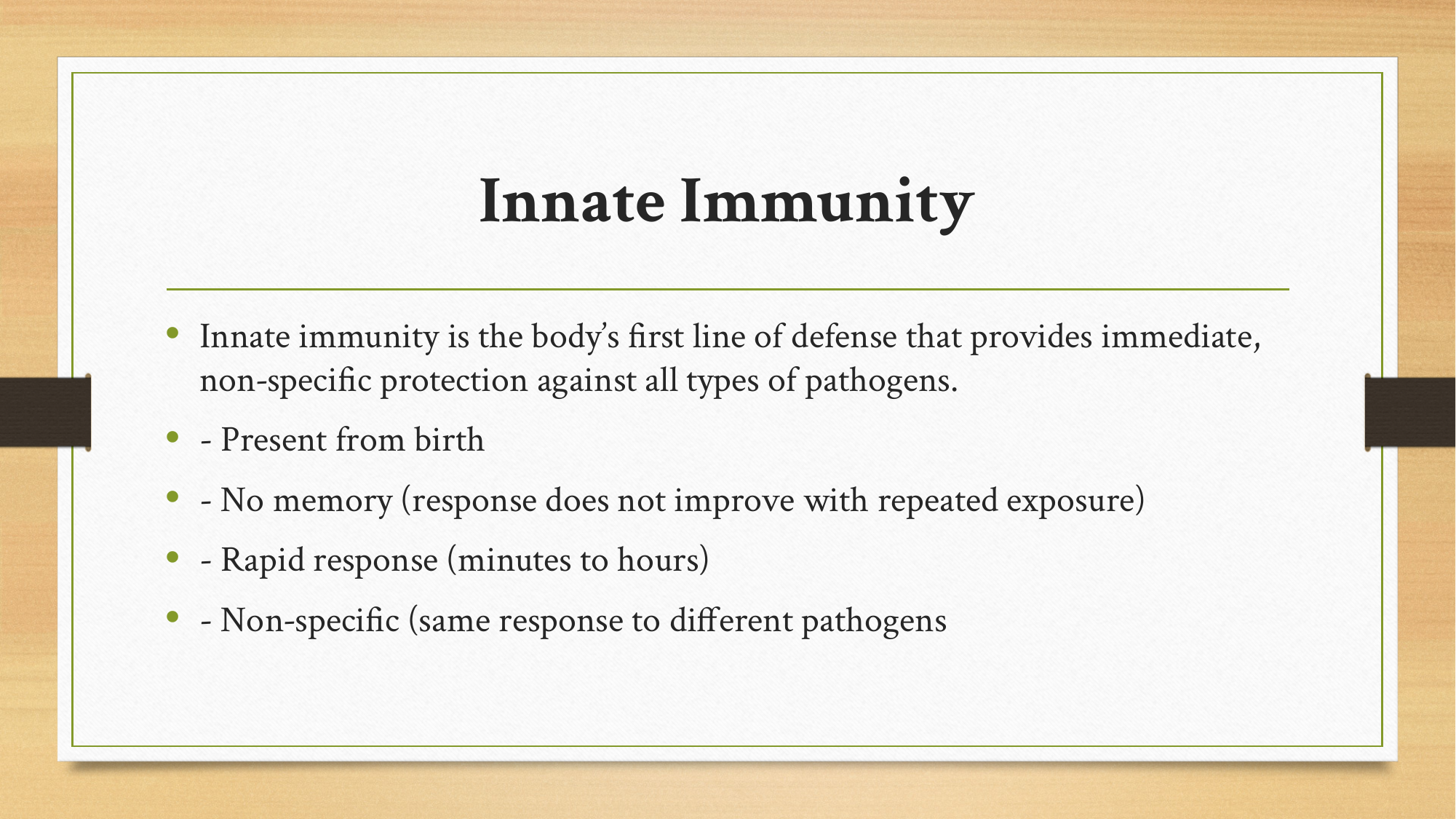

# Innate Immunity
Innate immunity is the body’s first line of defense that provides immediate, non‑specific protection against all types of pathogens.
- Present from birth
- No memory (response does not improve with repeated exposure)
- Rapid response (minutes to hours)
- Non‑specific (same response to different pathogens